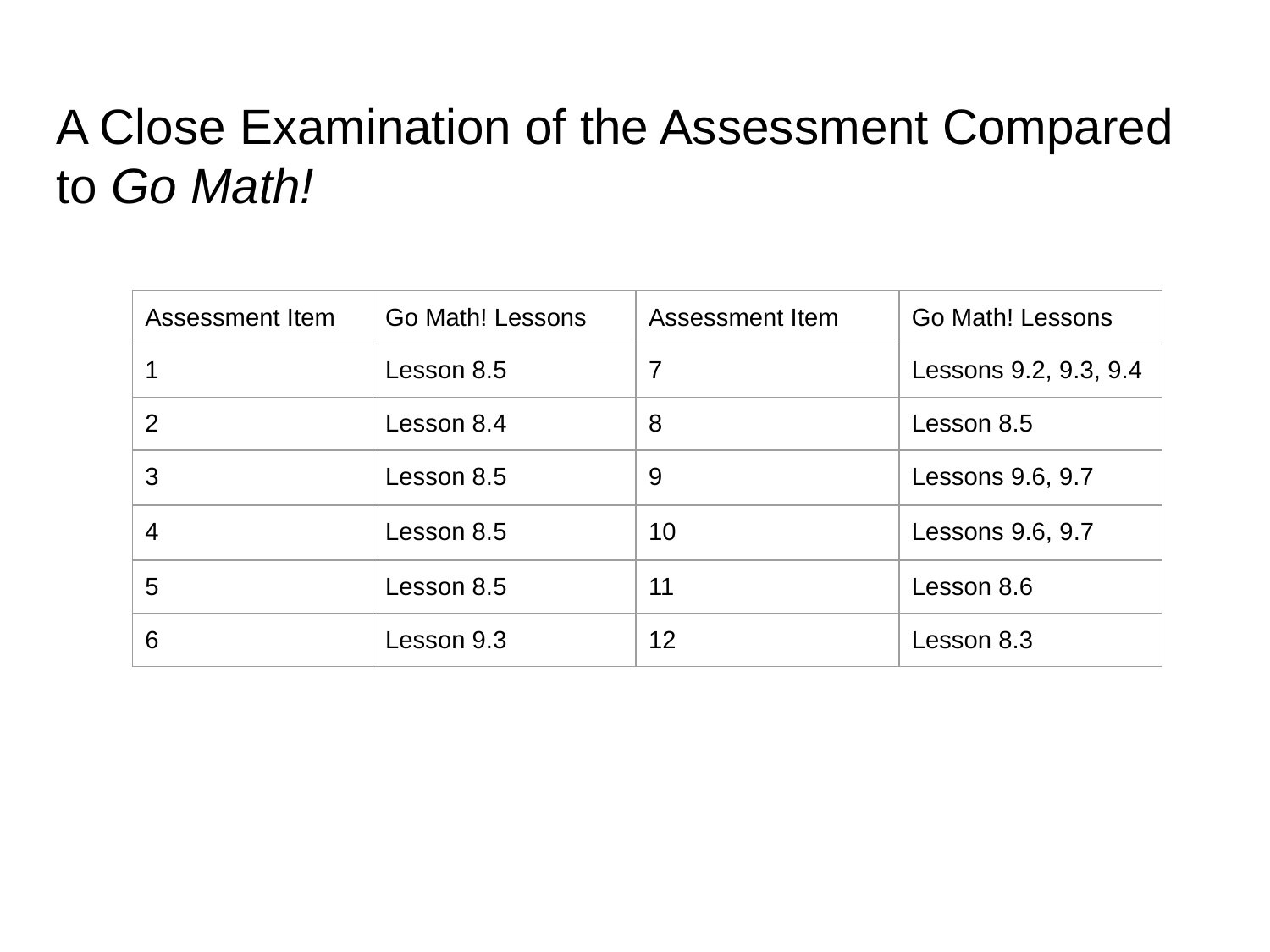

# A Close Examination of the Assessment Compared to Go Math!
| Assessment Item | Go Math! Lessons | Assessment Item | Go Math! Lessons |
| --- | --- | --- | --- |
| 1 | Lesson 8.5 | 7 | Lessons 9.2, 9.3, 9.4 |
| 2 | Lesson 8.4 | 8 | Lesson 8.5 |
| 3 | Lesson 8.5 | 9 | Lessons 9.6, 9.7 |
| 4 | Lesson 8.5 | 10 | Lessons 9.6, 9.7 |
| 5 | Lesson 8.5 | 11 | Lesson 8.6 |
| 6 | Lesson 9.3 | 12 | Lesson 8.3 |